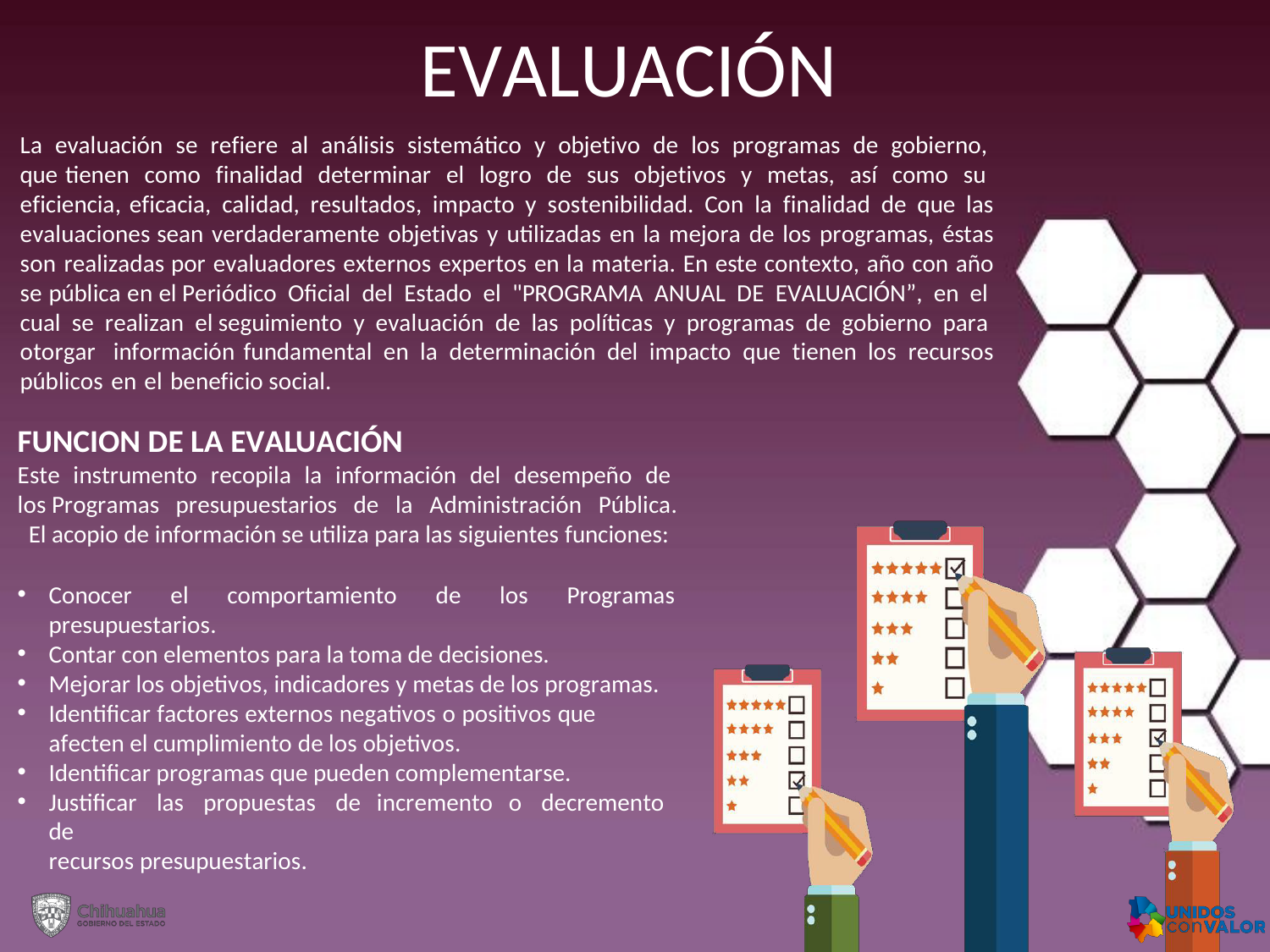

# EVALUACIÓN
La  evaluación  se  refiere  al  análisis  sistemático  y  objetivo  de  los  programas  de  gobierno,  que tienen  como  finalidad  determinar  el  logro  de  sus  objetivos  y  metas,  así  como  su  eficiencia, eficacia, calidad, resultados, impacto y sostenibilidad. Con la finalidad de que las evaluaciones sean verdaderamente objetivas y utilizadas en la mejora de los programas, éstas son realizadas por evaluadores externos expertos en la materia. En este contexto, año con año se pública en el Periódico  Oficial  del  Estado  el  "PROGRAMA  ANUAL  DE  EVALUACIÓN”,  en  el  cual  se  realizan  el seguimiento  y  evaluación  de  las  políticas  y  programas  de  gobierno  para  otorgar  información fundamental en la determinación del impacto que tienen los recursos públicos en el beneficio social.

FUNCION DE LA EVALUACIÓN
Este  instrumento  recopila  la  información  del  desempeño  de  los Programas   presupuestarios   de   la   Administración   Pública.   El acopio de información se utiliza para las siguientes funciones:

Conocer       el       comportamiento       de       los       Programas
presupuestarios.
Contar con elementos para la toma de decisiones.
Mejorar los objetivos, indicadores y metas de los programas.
Identificar factores externos negativos o positivos que afecten el cumplimiento de los objetivos.
Identificar programas que pueden complementarse.
Justificar   las   propuestas   de  incremento  o   decremento   de
recursos presupuestarios.